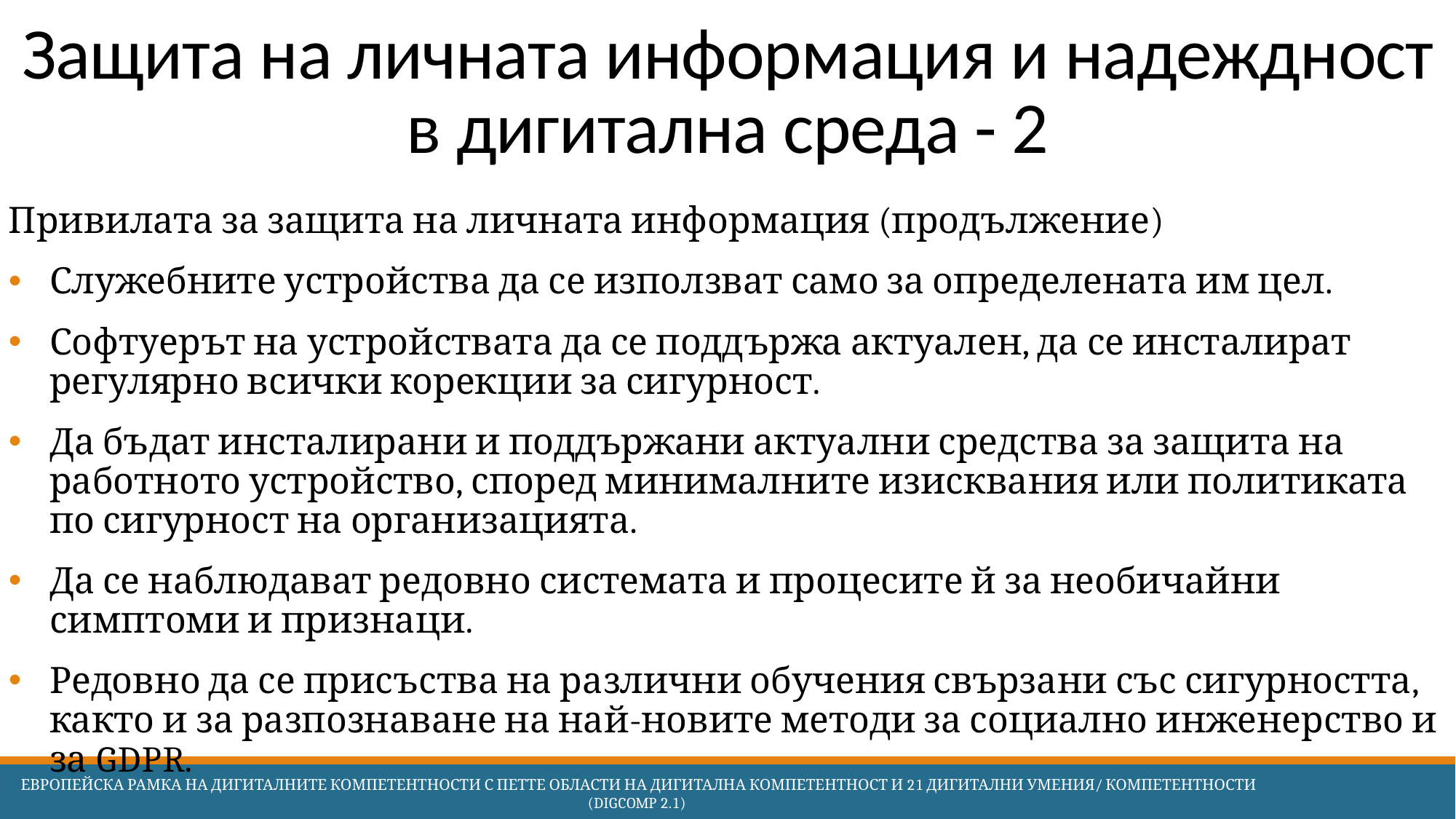

# Защита на личната информация и надеждност в дигитална среда - 2
Привилата за защита на личната информация (продължение)
Служебните устройства да се използват само за определената им цел.
Софтуерът на устройствата да се поддържа актуален, да се инсталират регулярно всички корекции за сигурност.
Да бъдат инсталирани и поддържани актуални средства за защита на работното устройство, според минималните изисквания или политиката по сигурност на организацията.
Да се наблюдават редовно системата и процесите й за необичайни симптоми и признаци.
Редовно да се присъства на различни обучения свързани със сигурността, както и за разпознаване на най-новите методи за социално инженерство и за GDPR.

 Европейска Рамка на дигиталните компетентности с петте области на дигитална компетентност и 21 дигитални умения/ компетентности (DigComp 2.1)